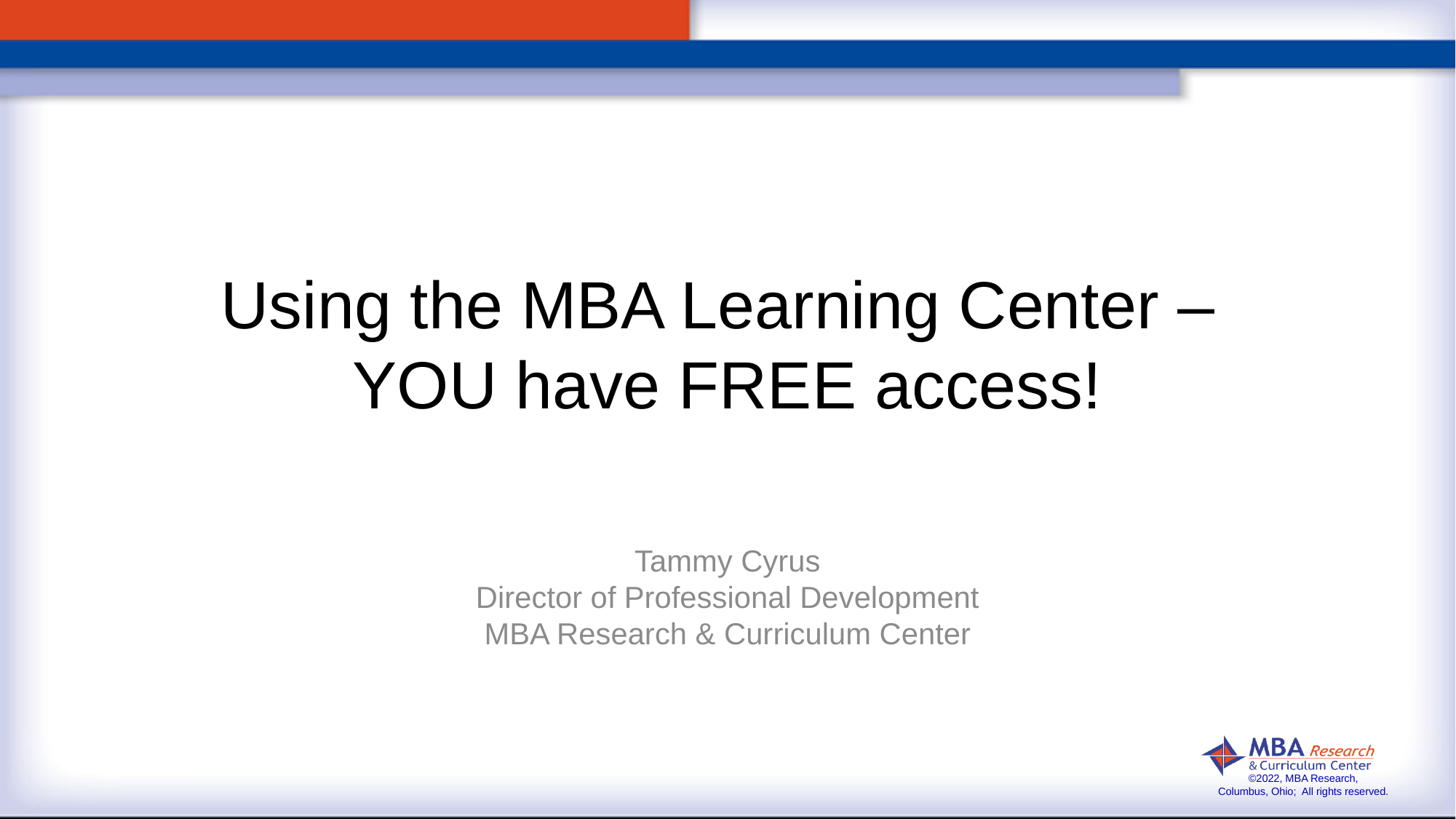

# Using the MBA Learning Center – YOU have FREE access!
Tammy Cyrus
Director of Professional Development
MBA Research & Curriculum Center